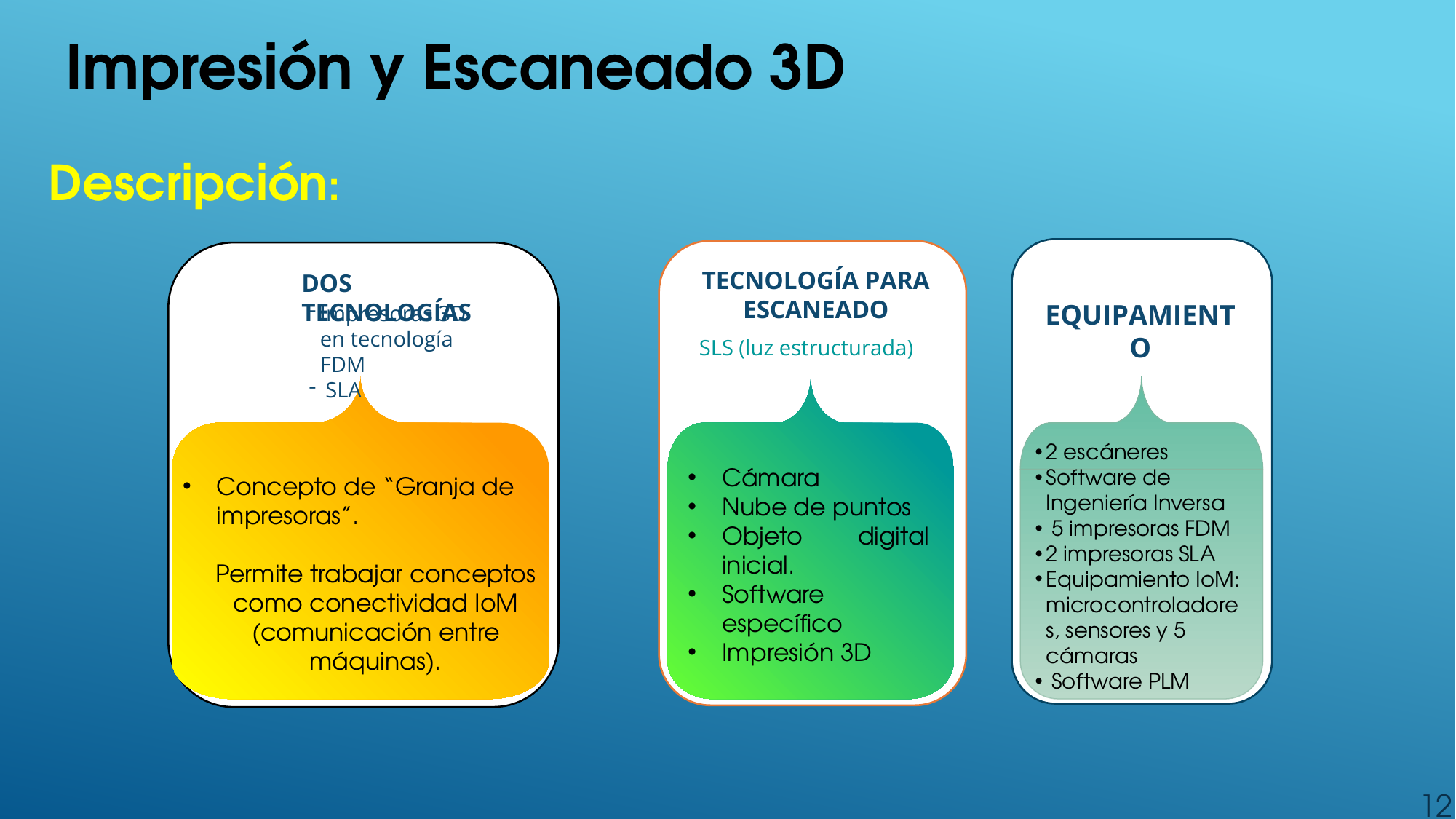

Impresión y Escaneado 3D
Descripción:

EQUIPAMIENTO

2 escáneres
Software de Ingeniería Inversa
 5 impresoras FDM
2 impresoras SLA
Equipamiento IoM: microcontroladores, sensores y 5 cámaras
 Software PLM

TECNOLOGÍA PARA ESCANEADO
SLS (luz estructurada)

Cámara
Nube de puntos
Objeto digital inicial.
Software específico
Impresión 3D

DOS TECNOLOGÍAS
Impresoras 3D en tecnología FDM
 SLA

Concepto de “Granja de impresoras”.

Permite trabajar conceptos como conectividad IoM (comunicación entre máquinas).
12